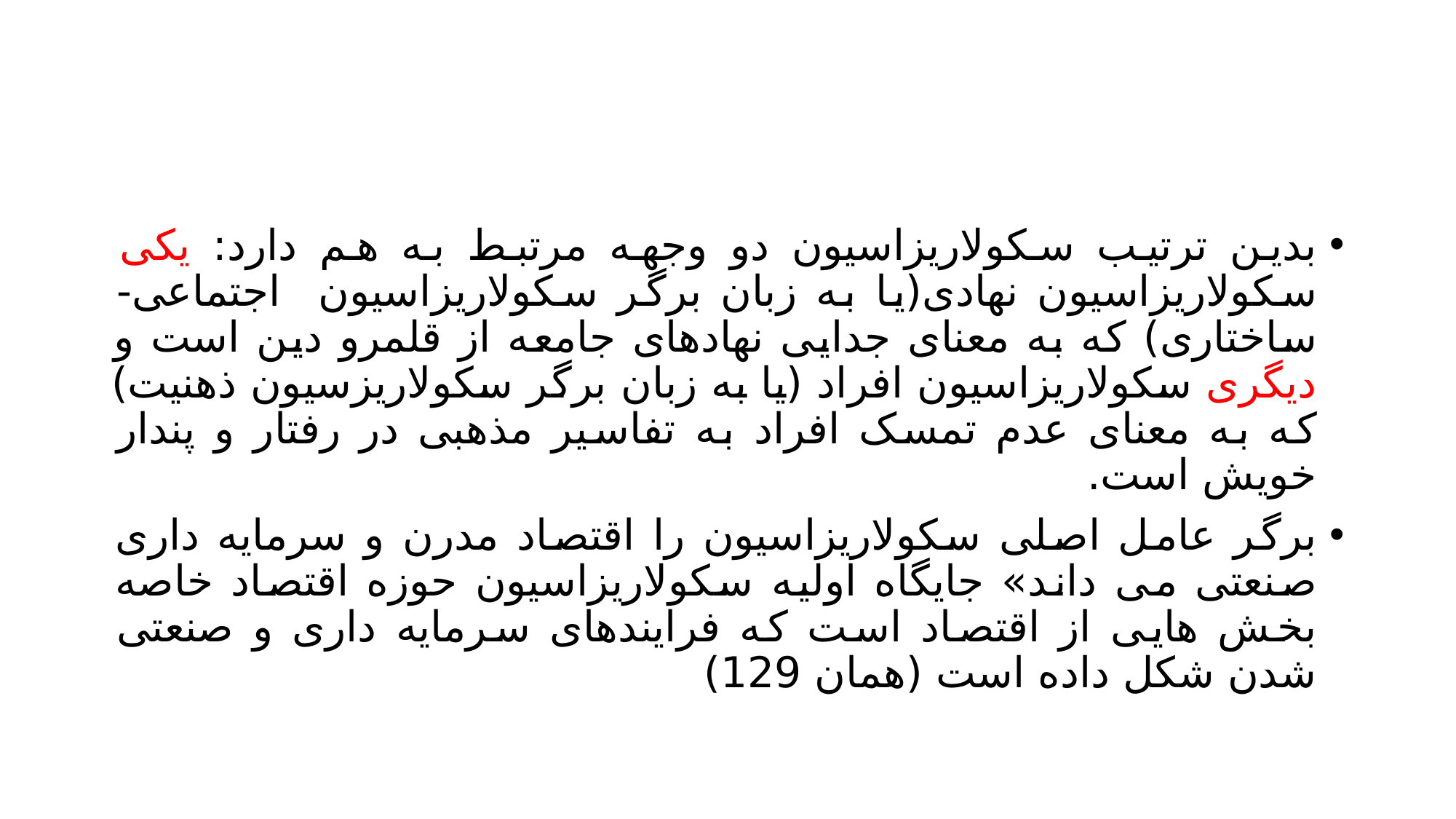

#
بدین ترتیب سکولاریزاسیون دو وجهه مرتبط به هم دارد: یکی سکولاریزاسیون نهادی(یا به زبان برگر سکولاریزاسیون  اجتماعی- ساختاری) که به معنای جدایی نهادهای جامعه از قلمرو دین است و دیگری سکولاریزاسیون افراد (یا به زبان برگر سکولاریزسیون ذهنیت) که به معنای عدم تمسک افراد به تفاسیر مذهبی در رفتار و پندار خویش است.
برگر عامل اصلی سکولاریزاسیون را اقتصاد مدرن و سرمایه داری صنعتی می داند» جایگاه اولیه سکولاریزاسیون حوزه اقتصاد خاصه بخش هایی از اقتصاد است که فرایندهای سرمایه داری و صنعتی شدن شکل داده است (همان 129)